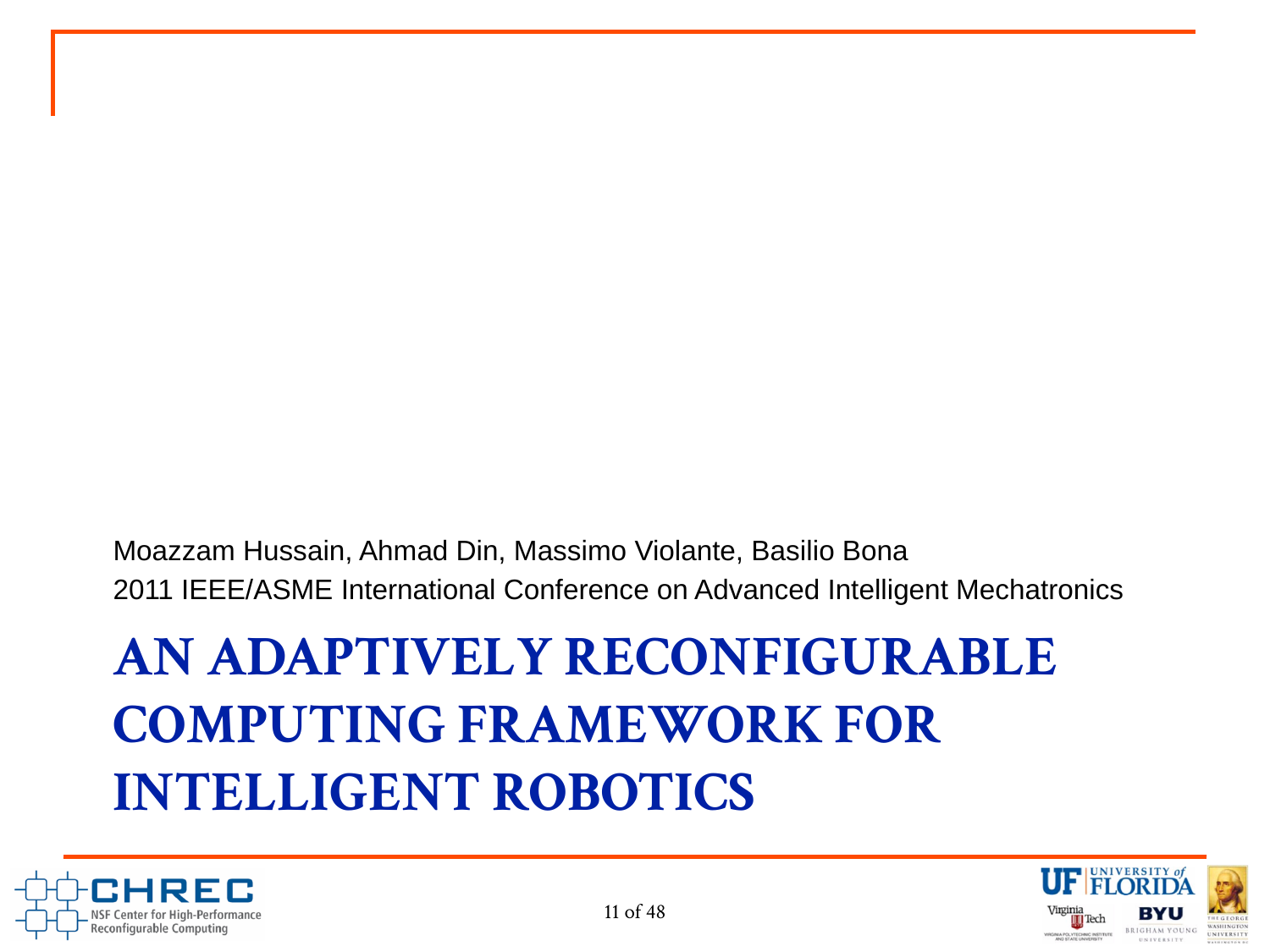

Moazzam Hussain, Ahmad Din, Massimo Violante, Basilio Bona
2011 IEEE/ASME International Conference on Advanced Intelligent Mechatronics
# An Adaptively Reconfigurable Computing Framework for Intelligent Robotics
11 of 48